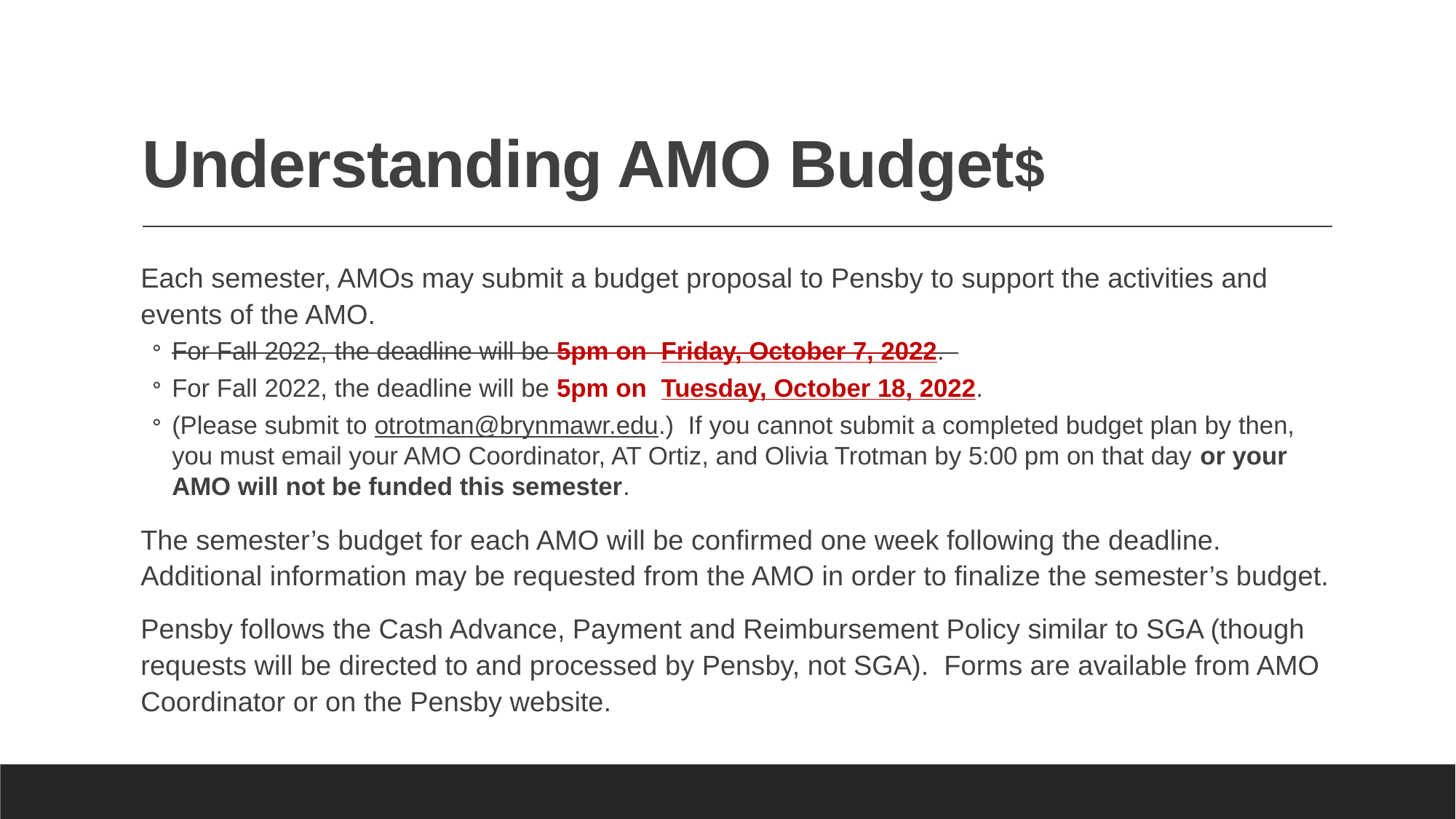

# Understanding AMO Budget$
Each semester, AMOs may submit a budget proposal to Pensby to support the activities and events of the AMO.
For Fall 2022, the deadline will be 5pm on  Friday, October 7, 2022.
For Fall 2022, the deadline will be 5pm on  Tuesday, October 18, 2022.
(Please submit to otrotman@brynmawr.edu.)  If you cannot submit a completed budget plan by then, you must email your AMO Coordinator, AT Ortiz, and Olivia Trotman by 5:00 pm on that day or your AMO will not be funded this semester.
The semester’s budget for each AMO will be confirmed one week following the deadline.  Additional information may be requested from the AMO in order to finalize the semester’s budget.
Pensby follows the Cash Advance, Payment and Reimbursement Policy similar to SGA (though requests will be directed to and processed by Pensby, not SGA).  Forms are available from AMO Coordinator or on the Pensby website.